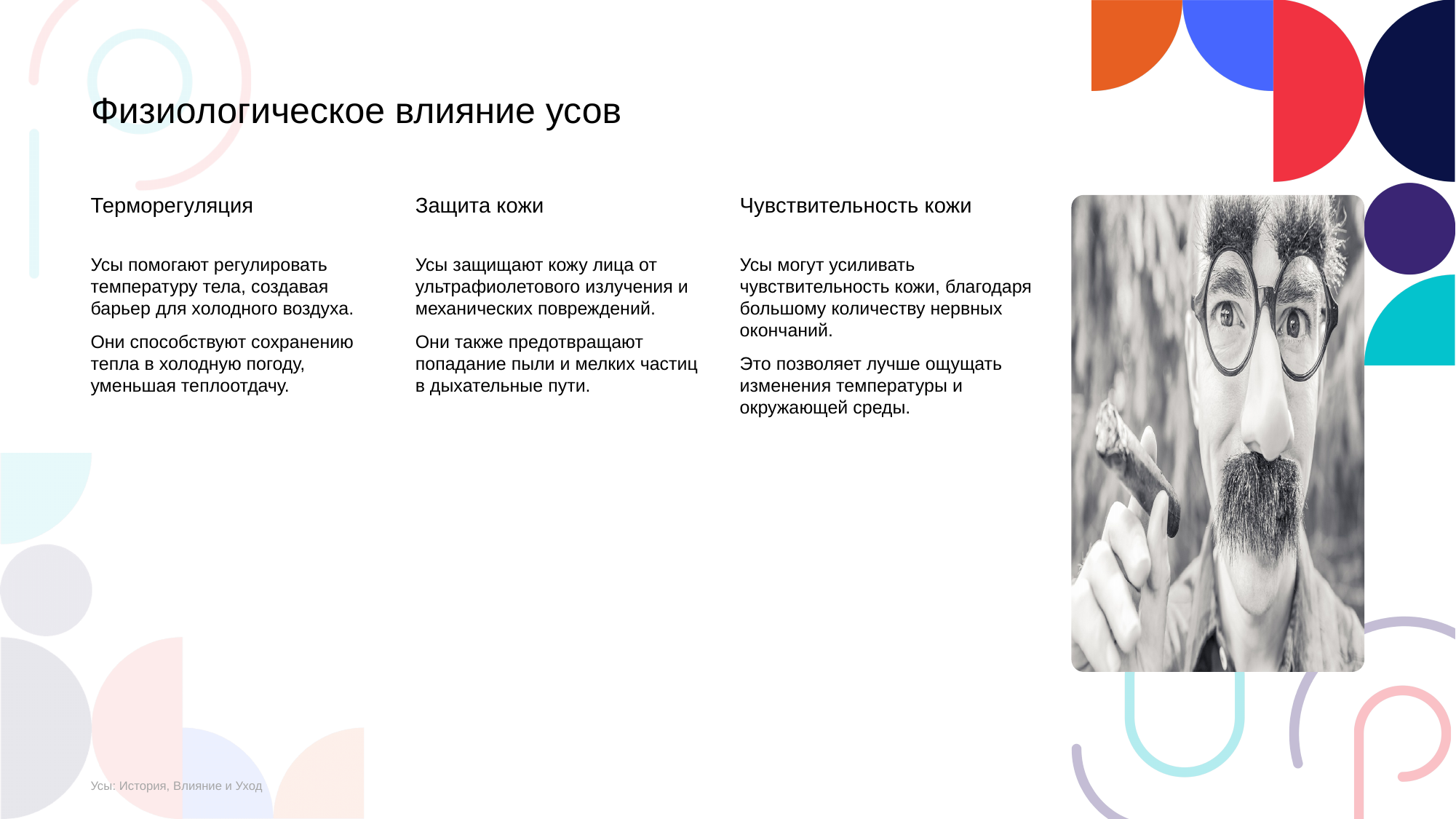

Физиологическое влияние усов

Терморегуляция
Защита кожи
Чувствительность кожи

Усы помогают регулировать температуру тела, создавая барьер для холодного воздуха.
Они способствуют сохранению тепла в холодную погоду, уменьшая теплоотдачу.
Усы защищают кожу лица от ультрафиолетового излучения и механических повреждений.
Они также предотвращают попадание пыли и мелких частиц в дыхательные пути.
Усы могут усиливать чувствительность кожи, благодаря большому количеству нервных окончаний.
Это позволяет лучше ощущать изменения температуры и окружающей среды.

Усы: История, Влияние и Уход